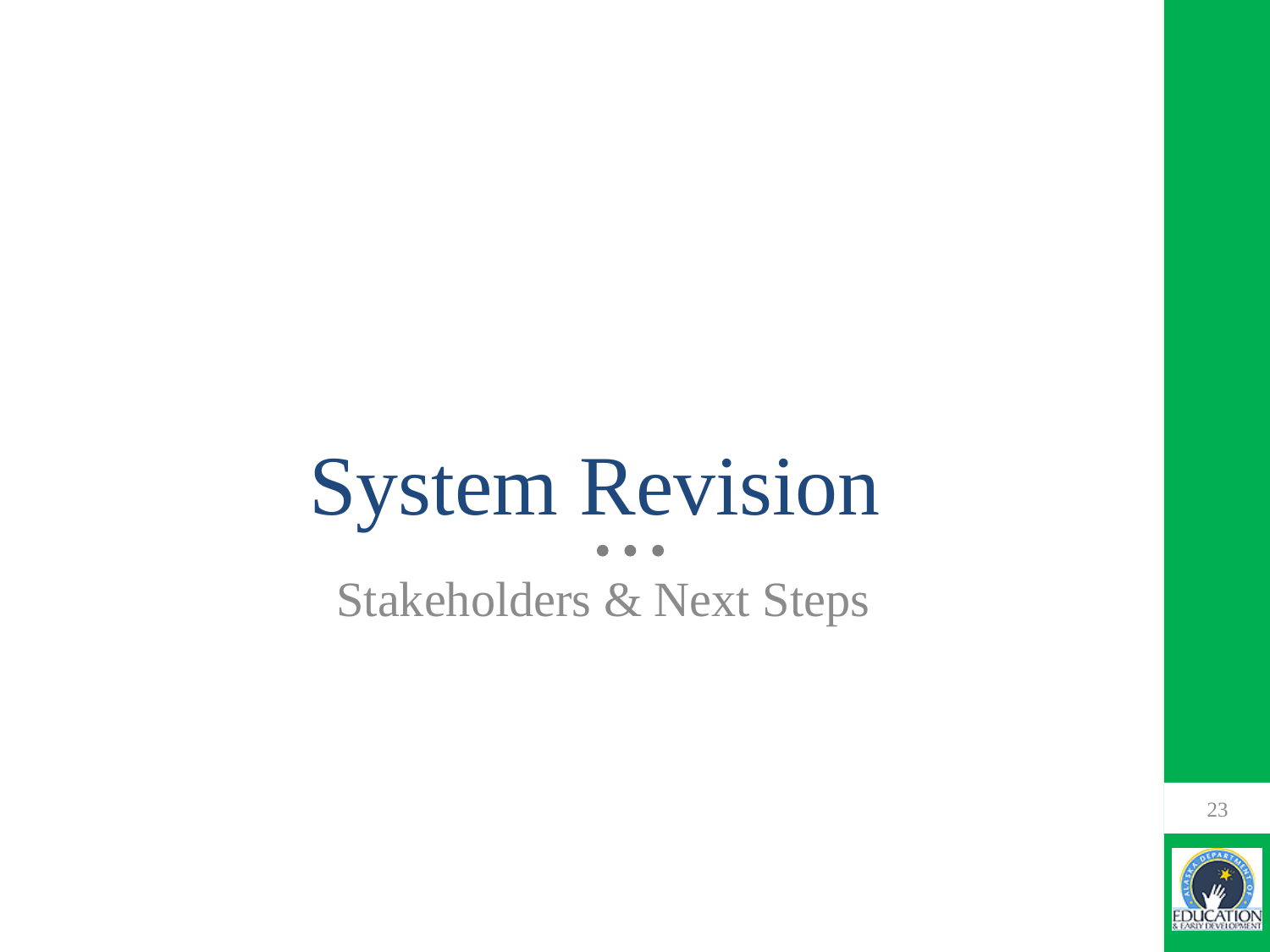

# System Revision
Stakeholders & Next Steps
23